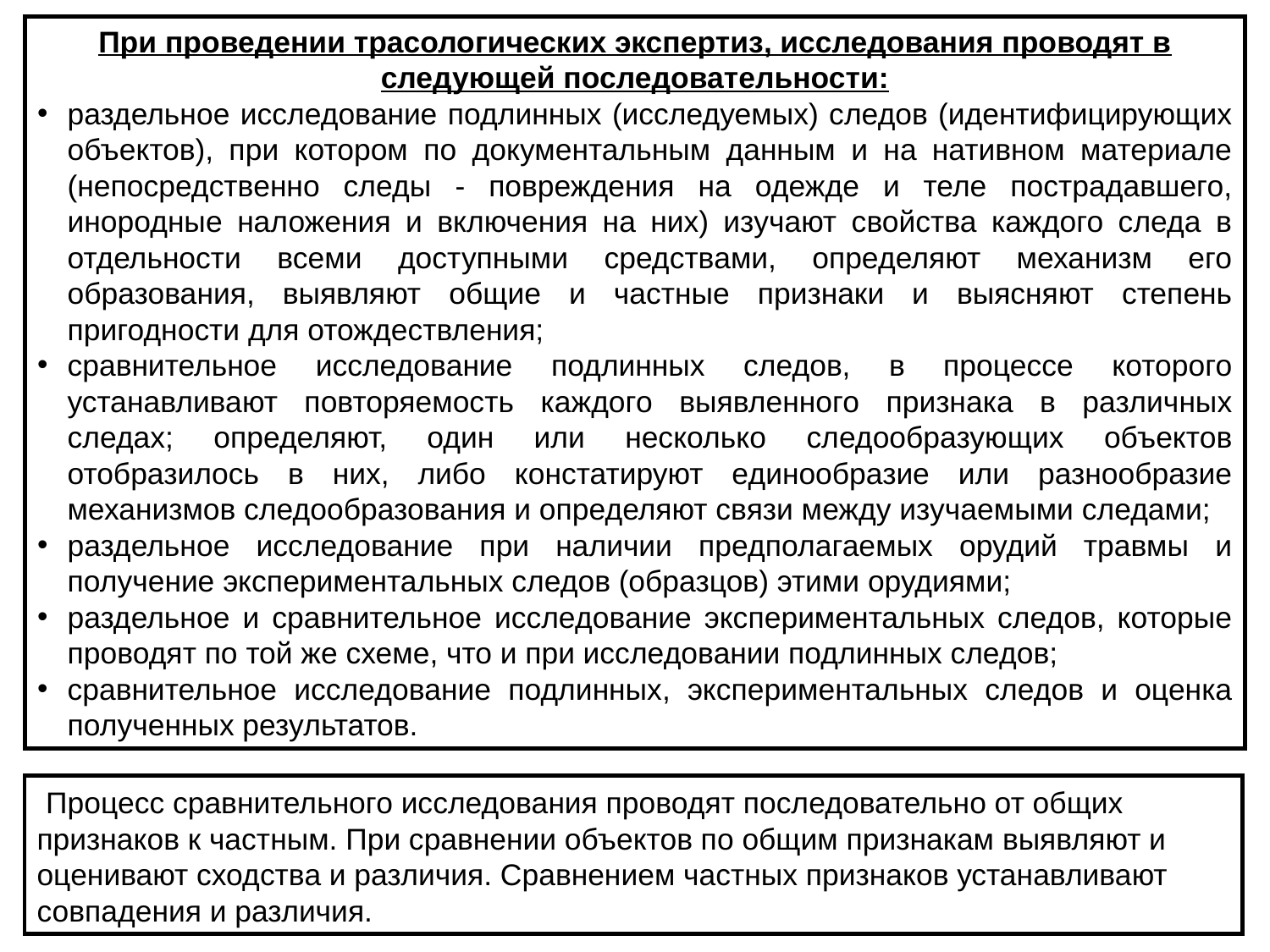

При проведении трасологических экспертиз, исследования проводят в следующей последовательности:
раздельное исследование подлинных (исследуемых) следов (идентифицирующих объектов), при котором по документальным данным и на нативном материале (непосредственно следы - повреждения на одежде и теле пострадавшего, инородные наложения и включения на них) изучают свойства каждого следа в отдельности всеми доступными средствами, определяют механизм его образования, выявляют общие и частные признаки и выясняют степень пригодности для отождествления;
сравнительное исследование подлинных следов, в процессе которого устанавливают повторяемость каждого выявленного признака в различных следах; определяют, один или несколько следообразующих объектов отобразилось в них, либо констатируют единообразие или разнообразие механизмов следообразования и определяют связи между изучаемыми следами;
раздельное исследование при наличии предполагаемых орудий травмы и получение экспериментальных следов (образцов) этими орудиями;
раздельное и сравнительное исследование экспериментальных следов, которые проводят по той же схеме, что и при исследовании подлинных следов;
сравнительное исследование подлинных, экспериментальных следов и оценка полученных результатов.
 Процесс сравнительного исследования проводят последовательно от общих признаков к частным. При сравнении объектов по общим признакам выявляют и оценивают сходства и различия. Сравнением частных признаков устанавливают совпадения и различия.